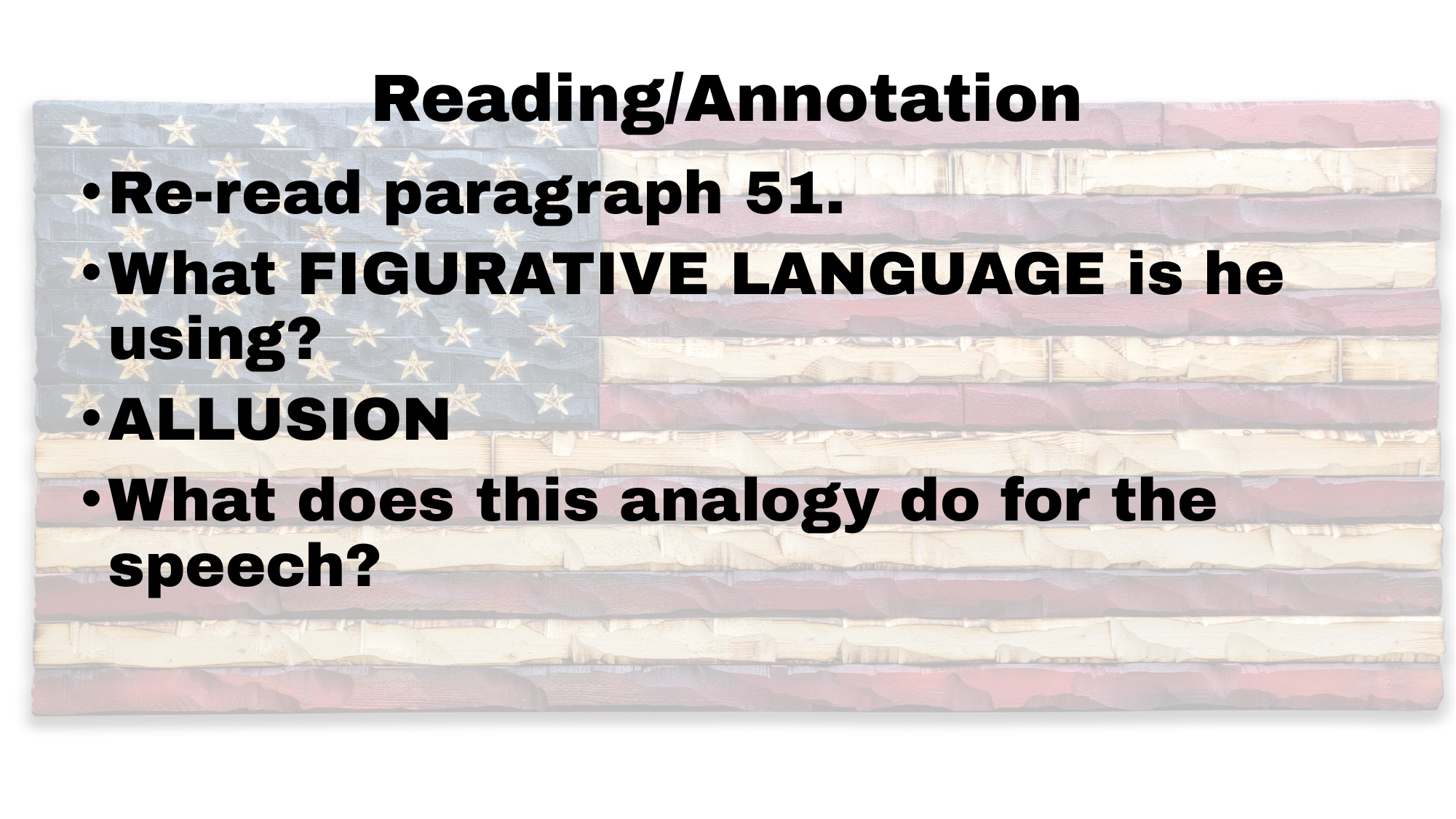

# Reading/Annotation
Re-read paragraph 51.
What FIGURATIVE LANGUAGE is he using?
ALLUSION
What does this analogy do for the speech?